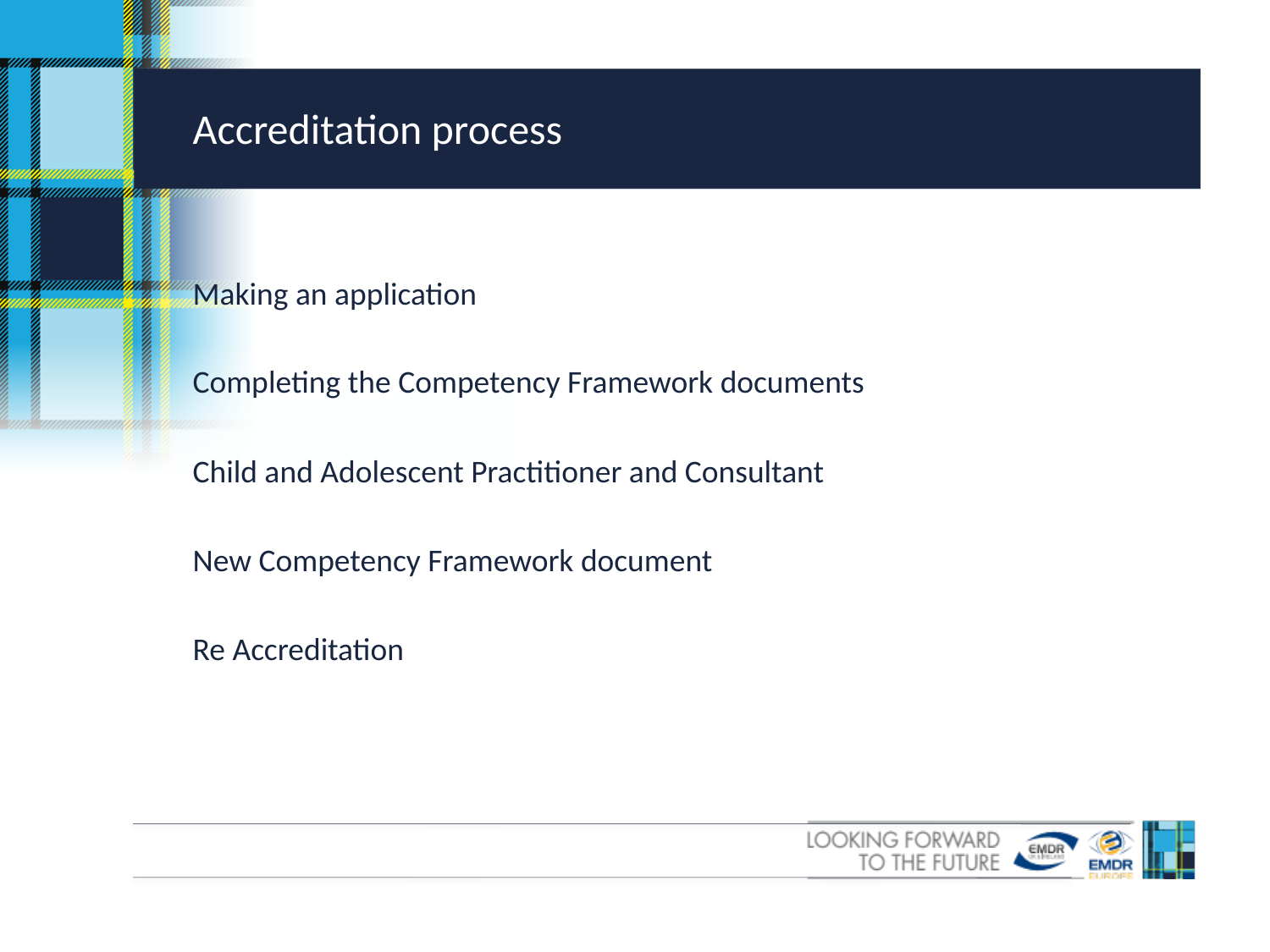

# Accreditation process

Making an application

Completing the Competency Framework documents

Child and Adolescent Practitioner and Consultant

New Competency Framework document

Re Accreditation